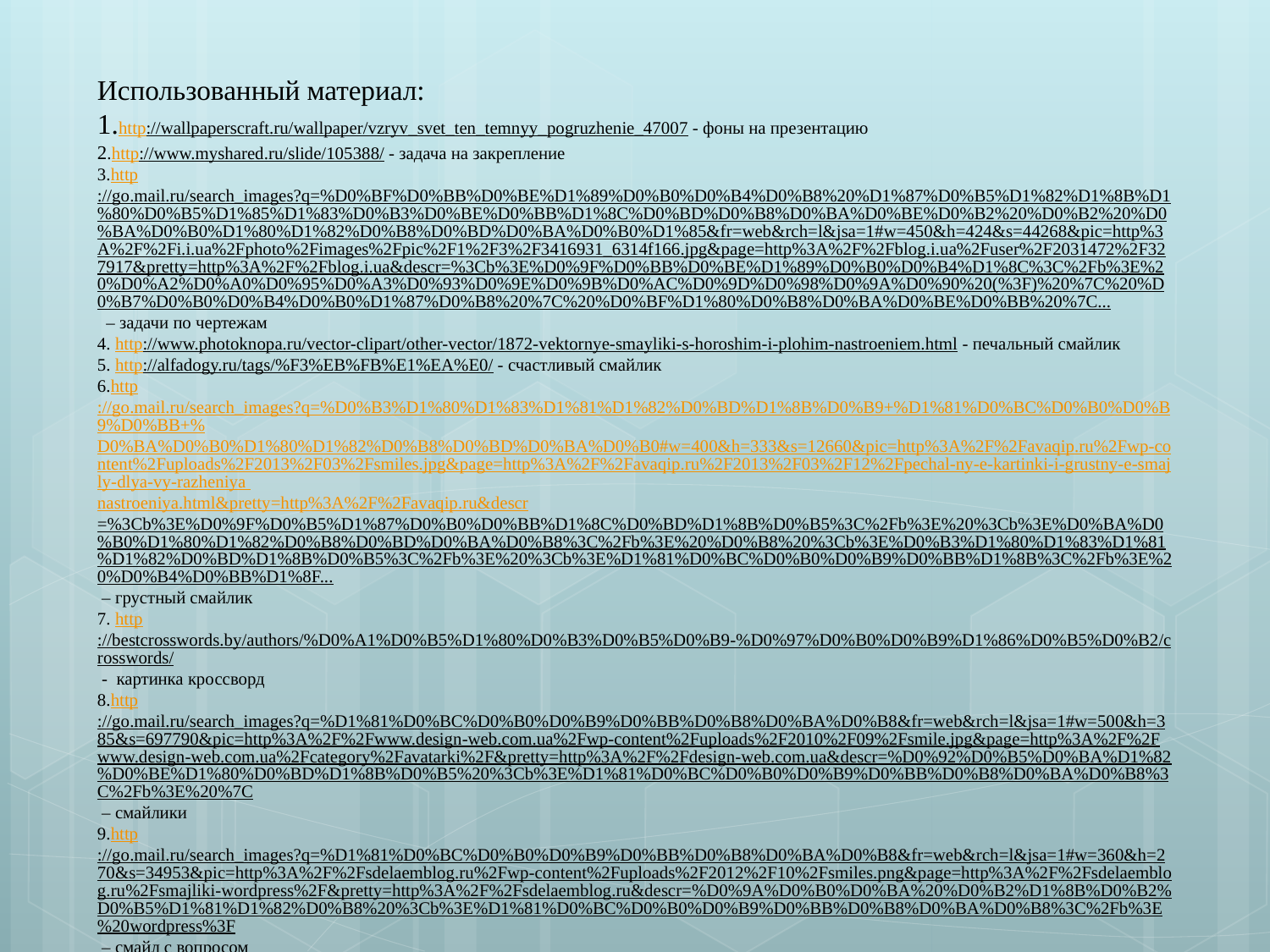

Использованный материал:
1.http://wallpaperscraft.ru/wallpaper/vzryv_svet_ten_temnyy_pogruzhenie_47007 - фоны на презентацию
2.http://www.myshared.ru/slide/105388/ - задача на закрепление
3.http://go.mail.ru/search_images?q=%D0%BF%D0%BB%D0%BE%D1%89%D0%B0%D0%B4%D0%B8%20%D1%87%D0%B5%D1%82%D1%8B%D1%80%D0%B5%D1%85%D1%83%D0%B3%D0%BE%D0%BB%D1%8C%D0%BD%D0%B8%D0%BA%D0%BE%D0%B2%20%D0%B2%20%D0%BA%D0%B0%D1%80%D1%82%D0%B8%D0%BD%D0%BA%D0%B0%D1%85&fr=web&rch=l&jsa=1#w=450&h=424&s=44268&pic=http%3A%2F%2Fi.i.ua%2Fphoto%2Fimages%2Fpic%2F1%2F3%2F3416931_6314f166.jpg&page=http%3A%2F%2Fblog.i.ua%2Fuser%2F2031472%2F327917&pretty=http%3A%2F%2Fblog.i.ua&descr=%3Cb%3E%D0%9F%D0%BB%D0%BE%D1%89%D0%B0%D0%B4%D1%8C%3C%2Fb%3E%20%D0%A2%D0%A0%D0%95%D0%A3%D0%93%D0%9E%D0%9B%D0%AC%D0%9D%D0%98%D0%9A%D0%90%20(%3F)%20%7C%20%D0%B7%D0%B0%D0%B4%D0%B0%D1%87%D0%B8%20%7C%20%D0%BF%D1%80%D0%B8%D0%BA%D0%BE%D0%BB%20%7C...  – задачи по чертежам
4. http://www.photoknopa.ru/vector-clipart/other-vector/1872-vektornye-smayliki-s-horoshim-i-plohim-nastroeniem.html - печальный смайлик
5. http://alfadogy.ru/tags/%F3%EB%FB%E1%EA%E0/ - счастливый смайлик
6.http://go.mail.ru/search_images?q=%D0%B3%D1%80%D1%83%D1%81%D1%82%D0%BD%D1%8B%D0%B9+%D1%81%D0%BC%D0%B0%D0%B9%D0%BB+%D0%BA%D0%B0%D1%80%D1%82%D0%B8%D0%BD%D0%BA%D0%B0#w=400&h=333&s=12660&pic=http%3A%2F%2Favaqip.ru%2Fwp-content%2Fuploads%2F2013%2F03%2Fsmiles.jpg&page=http%3A%2F%2Favaqip.ru%2F2013%2F03%2F12%2Fpechal-ny-e-kartinki-i-grustny-e-smajly-dlya-vy-razheniya nastroeniya.html&pretty=http%3A%2F%2Favaqip.ru&descr=%3Cb%3E%D0%9F%D0%B5%D1%87%D0%B0%D0%BB%D1%8C%D0%BD%D1%8B%D0%B5%3C%2Fb%3E%20%3Cb%3E%D0%BA%D0%B0%D1%80%D1%82%D0%B8%D0%BD%D0%BA%D0%B8%3C%2Fb%3E%20%D0%B8%20%3Cb%3E%D0%B3%D1%80%D1%83%D1%81%D1%82%D0%BD%D1%8B%D0%B5%3C%2Fb%3E%20%3Cb%3E%D1%81%D0%BC%D0%B0%D0%B9%D0%BB%D1%8B%3C%2Fb%3E%20%D0%B4%D0%BB%D1%8F... – грустный смайлик
7. http://bestcrosswords.by/authors/%D0%A1%D0%B5%D1%80%D0%B3%D0%B5%D0%B9-%D0%97%D0%B0%D0%B9%D1%86%D0%B5%D0%B2/crosswords/ -  картинка кроссворд
8.http://go.mail.ru/search_images?q=%D1%81%D0%BC%D0%B0%D0%B9%D0%BB%D0%B8%D0%BA%D0%B8&fr=web&rch=l&jsa=1#w=500&h=385&s=697790&pic=http%3A%2F%2Fwww.design-web.com.ua%2Fwp-content%2Fuploads%2F2010%2F09%2Fsmile.jpg&page=http%3A%2F%2Fwww.design-web.com.ua%2Fcategory%2Favatarki%2F&pretty=http%3A%2F%2Fdesign-web.com.ua&descr=%D0%92%D0%B5%D0%BA%D1%82%D0%BE%D1%80%D0%BD%D1%8B%D0%B5%20%3Cb%3E%D1%81%D0%BC%D0%B0%D0%B9%D0%BB%D0%B8%D0%BA%D0%B8%3C%2Fb%3E%20%7C – смайлики
9.http://go.mail.ru/search_images?q=%D1%81%D0%BC%D0%B0%D0%B9%D0%BB%D0%B8%D0%BA%D0%B8&fr=web&rch=l&jsa=1#w=360&h=270&s=34953&pic=http%3A%2F%2Fsdelaemblog.ru%2Fwp-content%2Fuploads%2F2012%2F10%2Fsmiles.png&page=http%3A%2F%2Fsdelaemblog.ru%2Fsmajliki-wordpress%2F&pretty=http%3A%2F%2Fsdelaemblog.ru&descr=%D0%9A%D0%B0%D0%BA%20%D0%B2%D1%8B%D0%B2%D0%B5%D1%81%D1%82%D0%B8%20%3Cb%3E%D1%81%D0%BC%D0%B0%D0%B9%D0%BB%D0%B8%D0%BA%D0%B8%3C%2Fb%3E%20wordpress%3F – смайл с вопросом
10. http://smiles.33bru.com/smile.bereich101_0.html - подмигивающий смайлик